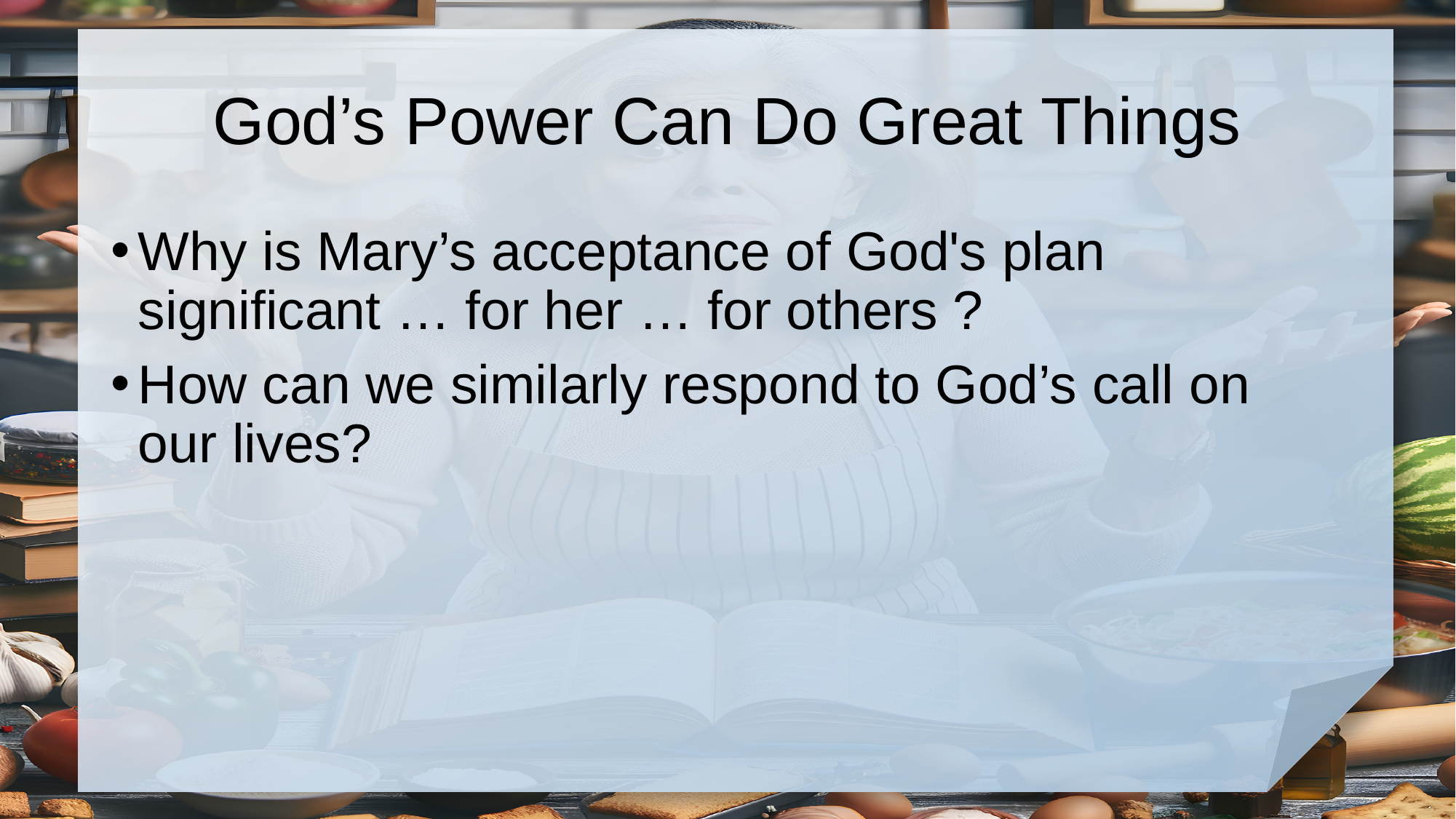

# God’s Power Can Do Great Things
Why is Mary’s acceptance of God's plan significant … for her … for others ?
How can we similarly respond to God’s call on our lives?